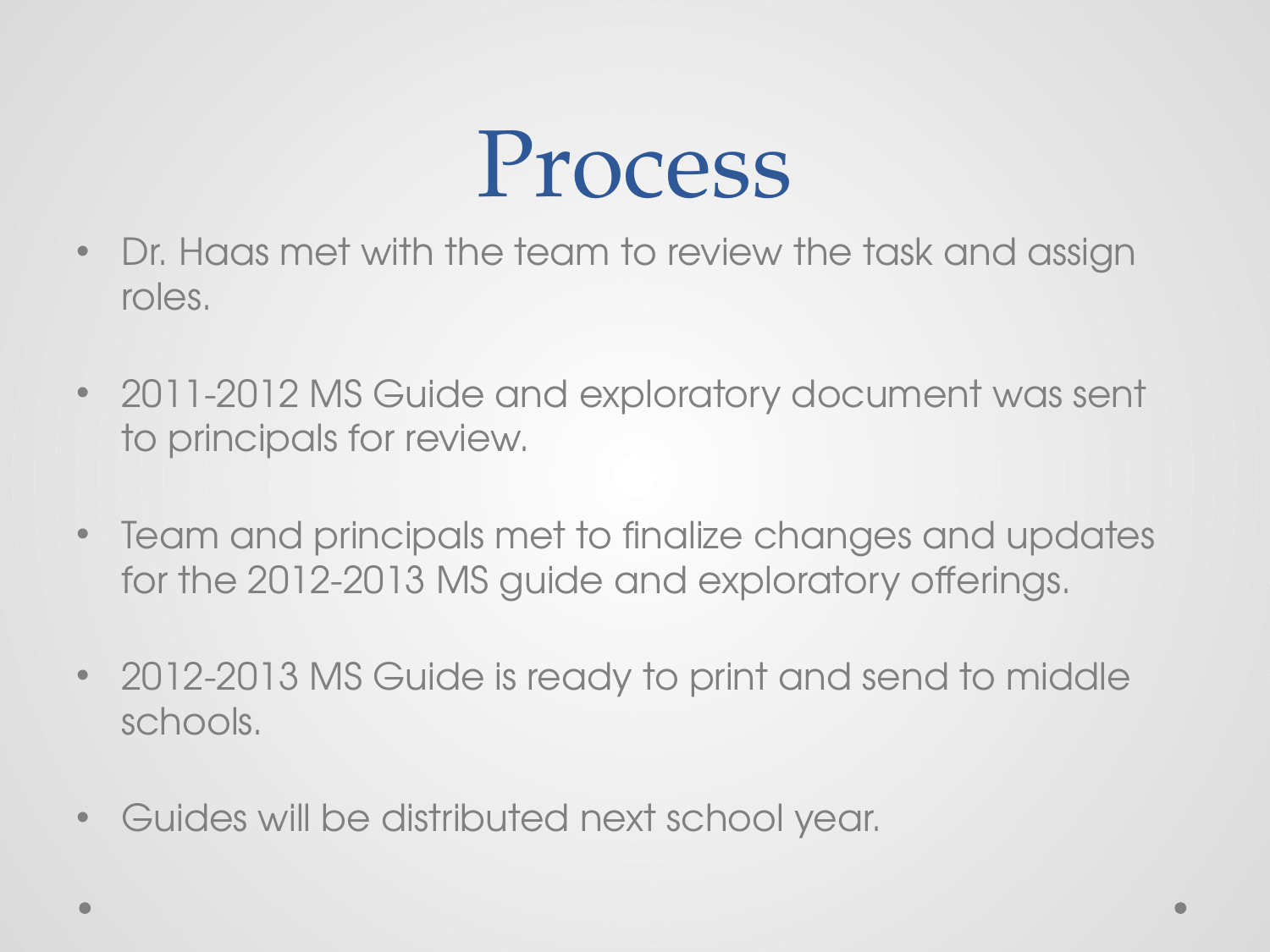

# Process
Dr. Haas met with the team to review the task and assign roles.
2011-2012 MS Guide and exploratory document was sent to principals for review.
Team and principals met to finalize changes and updates for the 2012-2013 MS guide and exploratory offerings.
2012-2013 MS Guide is ready to print and send to middle schools.
Guides will be distributed next school year.